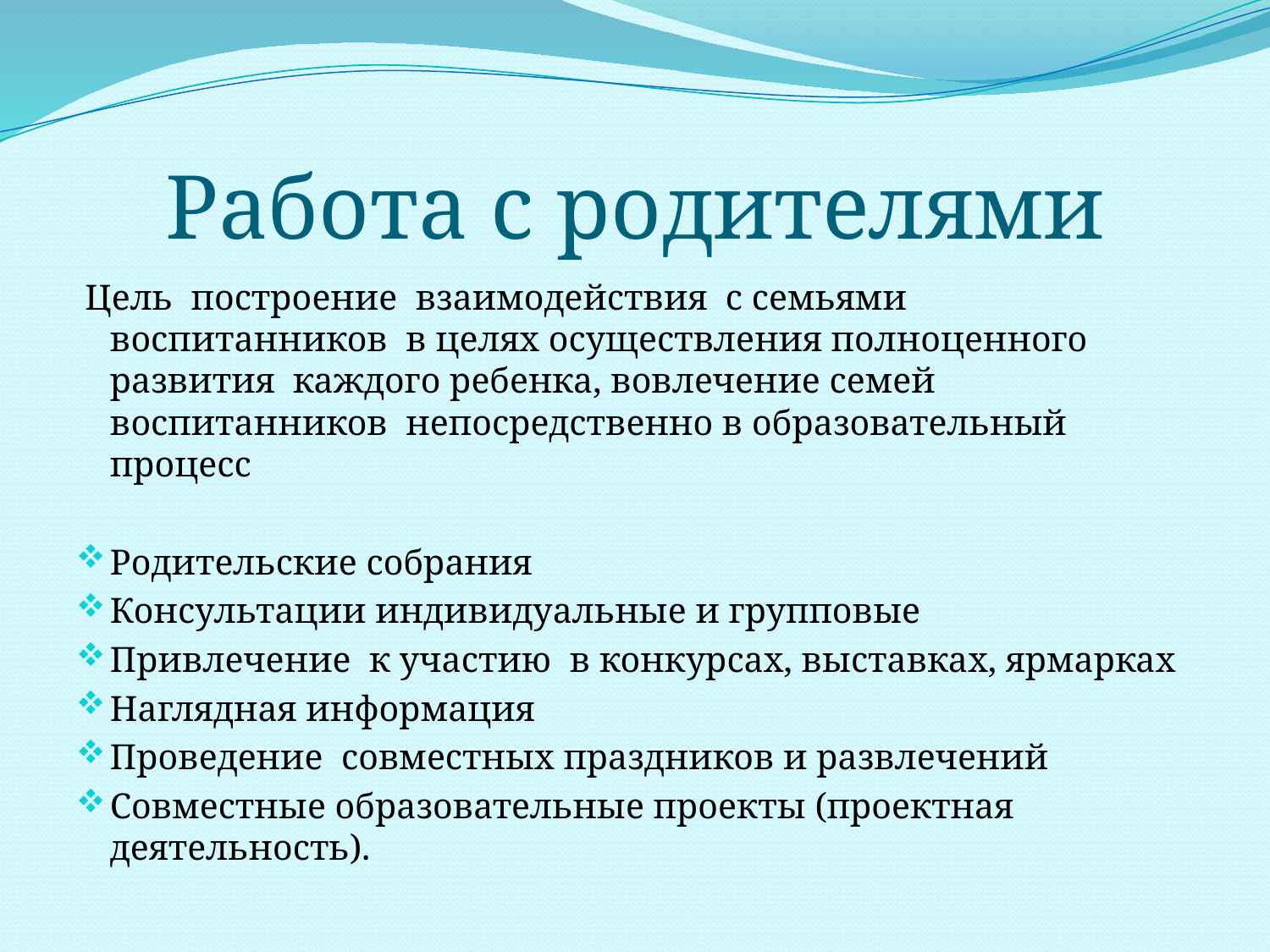

# Работа с родителями
 Цель  построение  взаимодействия  с семьями  воспитанников  в целях осуществления полноценного развития  каждого ребенка, вовлечение семей воспитанников  непосредственно в образовательный процесс

Родительские собрания
Консультации индивидуальные и групповые
Привлечение  к участию  в конкурсах, выставках, ярмарках
Наглядная информация
Проведение  совместных праздников и развлечений
Совместные образовательные проекты (проектная деятельность).